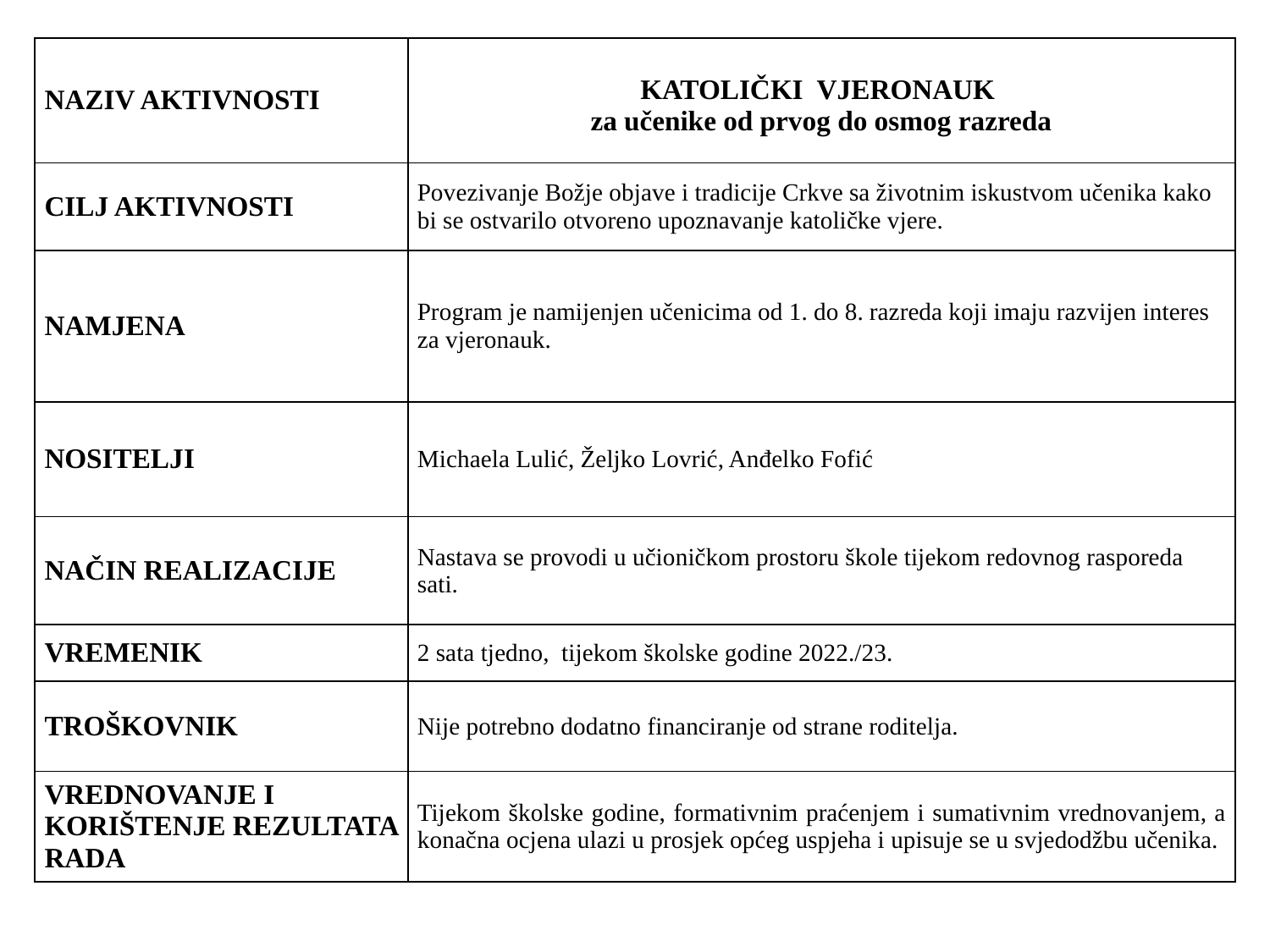

| NAZIV AKTIVNOSTI | KATOLIČKI  VJERONAUK za učenike od prvog do osmog razreda |
| --- | --- |
| CILJ AKTIVNOSTI | Povezivanje Božje objave i tradicije Crkve sa životnim iskustvom učenika kako bi se ostvarilo otvoreno upoznavanje katoličke vjere. |
| NAMJENA | Program je namijenjen učenicima od 1. do 8. razreda koji imaju razvijen interes za vjeronauk. |
| NOSITELJI | Michaela Lulić, Željko Lovrić, Anđelko Fofić |
| NAČIN REALIZACIJE | Nastava se provodi u učioničkom prostoru škole tijekom redovnog rasporeda sati. |
| VREMENIK | 2 sata tjedno,  tijekom školske godine 2022./23. |
| TROŠKOVNIK | Nije potrebno dodatno financiranje od strane roditelja. |
| VREDNOVANJE I KORIŠTENJE REZULTATA RADA | Tijekom školske godine, formativnim praćenjem i sumativnim vrednovanjem, a konačna ocjena ulazi u prosjek općeg uspjeha i upisuje se u svjedodžbu učenika. |